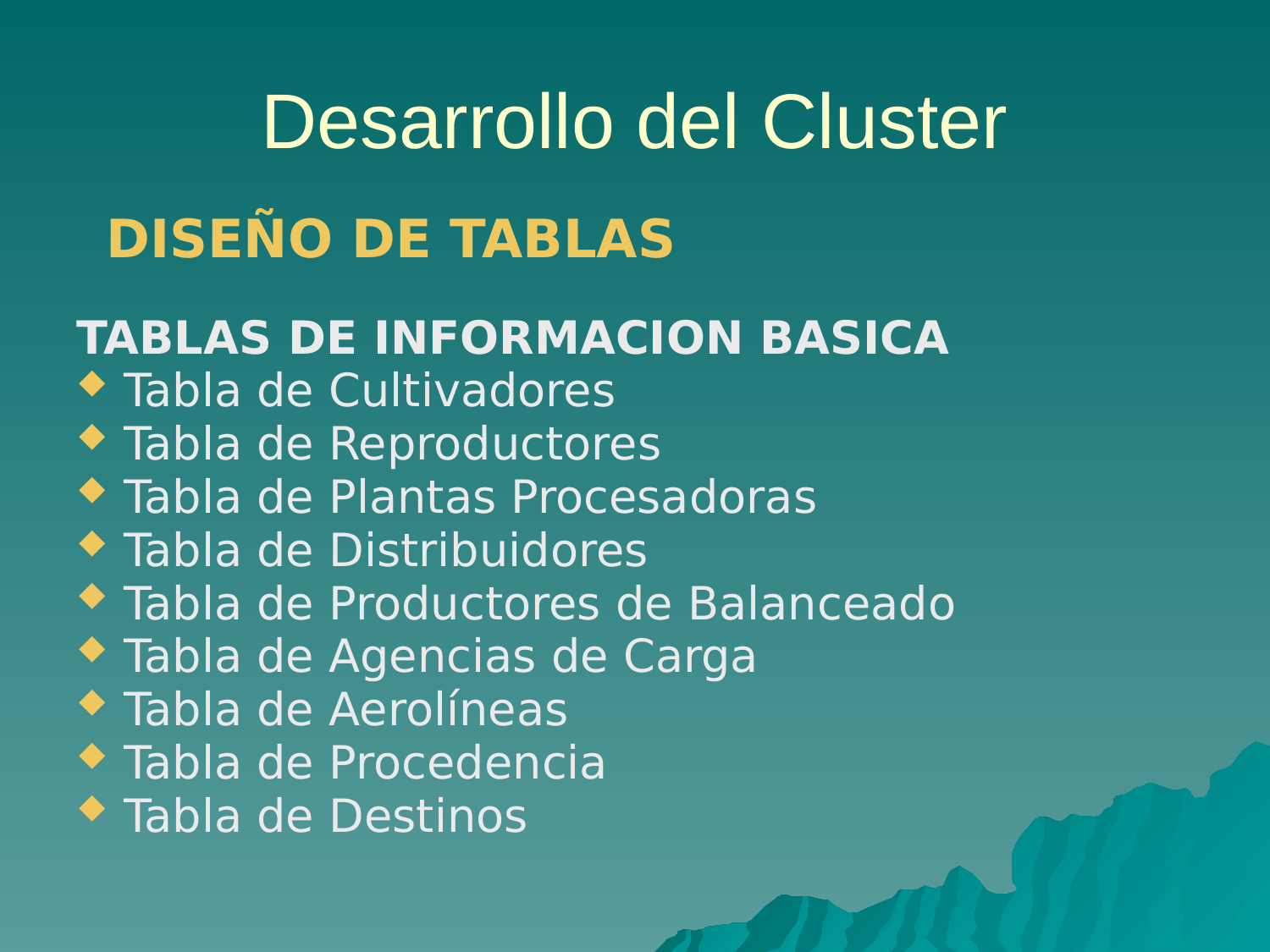

# Desarrollo del Cluster
DISEÑO DE TABLAS
TABLAS DE INFORMACION BASICA
Tabla de Cultivadores
Tabla de Reproductores
Tabla de Plantas Procesadoras
Tabla de Distribuidores
Tabla de Productores de Balanceado
Tabla de Agencias de Carga
Tabla de Aerolíneas
Tabla de Procedencia
Tabla de Destinos